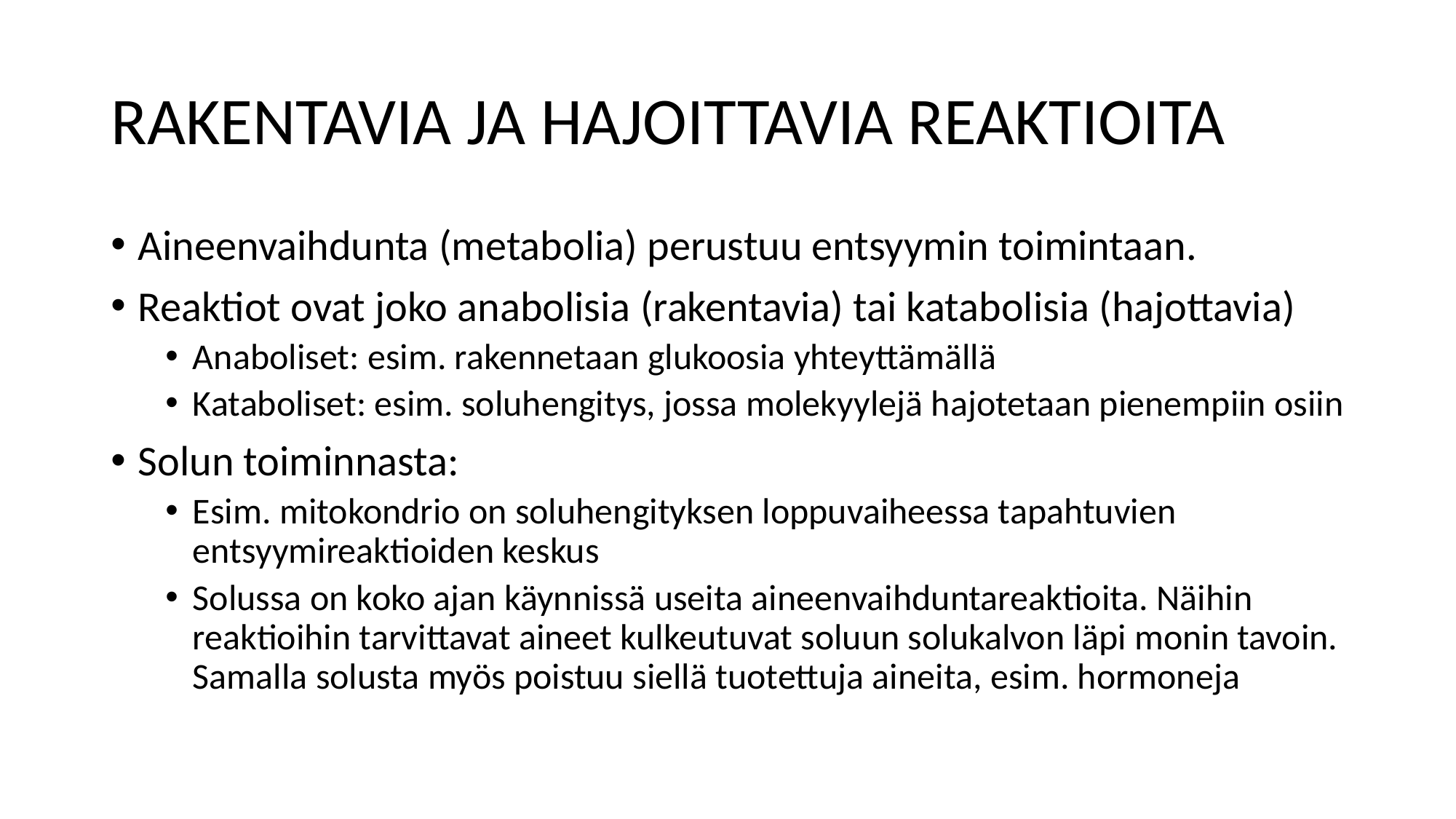

# RAKENTAVIA JA HAJOITTAVIA REAKTIOITA
Aineenvaihdunta (metabolia) perustuu entsyymin toimintaan.
Reaktiot ovat joko anabolisia (rakentavia) tai katabolisia (hajottavia)
Anaboliset: esim. rakennetaan glukoosia yhteyttämällä
Kataboliset: esim. soluhengitys, jossa molekyylejä hajotetaan pienempiin osiin
Solun toiminnasta:
Esim. mitokondrio on soluhengityksen loppuvaiheessa tapahtuvien entsyymireaktioiden keskus
Solussa on koko ajan käynnissä useita aineenvaihduntareaktioita. Näihin reaktioihin tarvittavat aineet kulkeutuvat soluun solukalvon läpi monin tavoin. Samalla solusta myös poistuu siellä tuotettuja aineita, esim. hormoneja